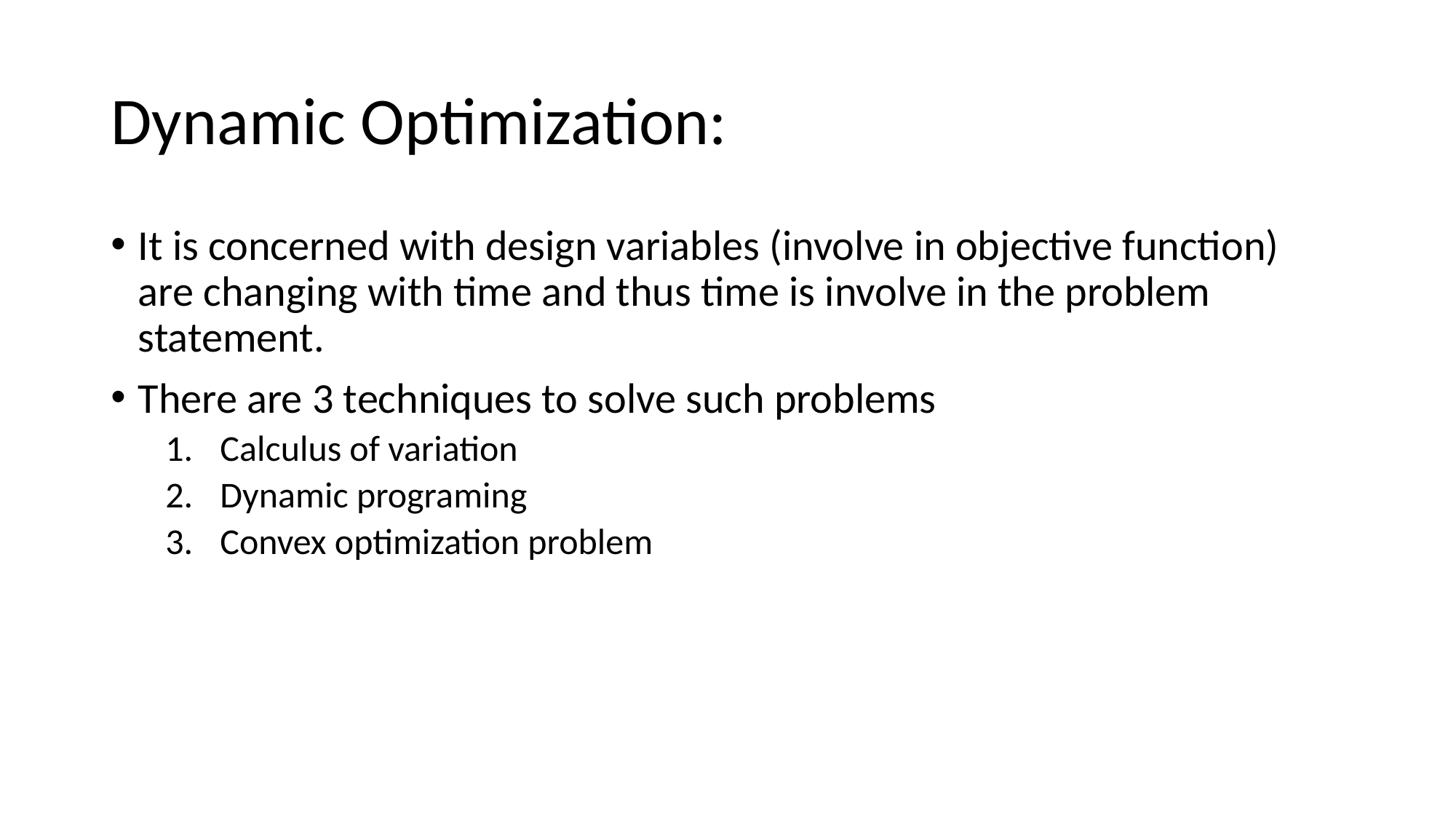

# Dynamic Optimization:
It is concerned with design variables (involve in objective function) are changing with time and thus time is involve in the problem statement.
There are 3 techniques to solve such problems
Calculus of variation
Dynamic programing
Convex optimization problem